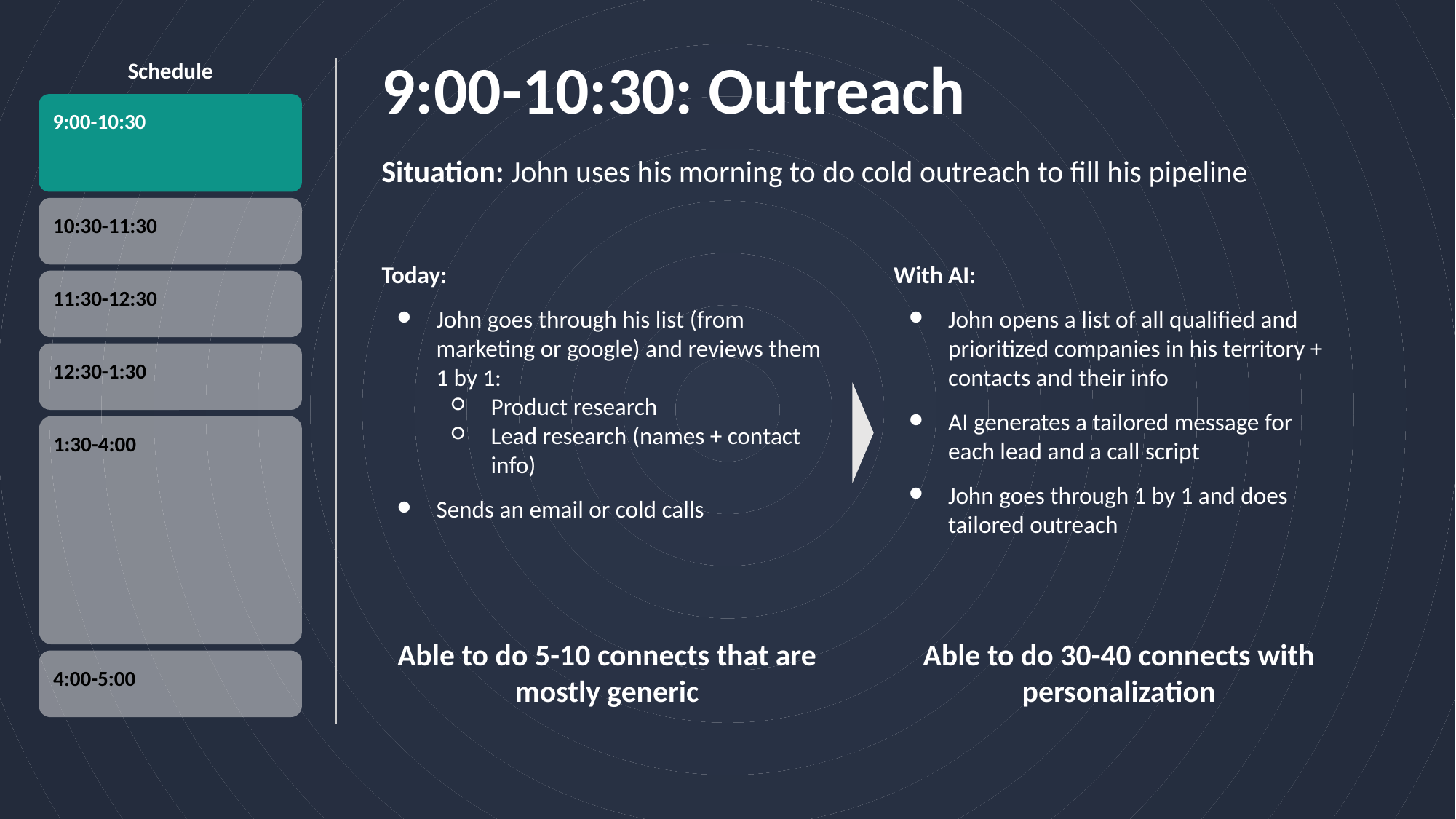

# 9:00-10:30: Outreach
Schedule
9:00-10:30
Situation: John uses his morning to do cold outreach to fill his pipeline
10:30-11:30
Today:
John goes through his list (from marketing or google) and reviews them 1 by 1:
Product research
Lead research (names + contact info)
Sends an email or cold calls
With AI:
John opens a list of all qualified and prioritized companies in his territory + contacts and their info
AI generates a tailored message for each lead and a call script
John goes through 1 by 1 and does tailored outreach
11:30-12:30
12:30-1:30
1:30-4:00

Able to do 5-10 connects that are mostly generic
Able to do 30-40 connects with personalization
4:00-5:00